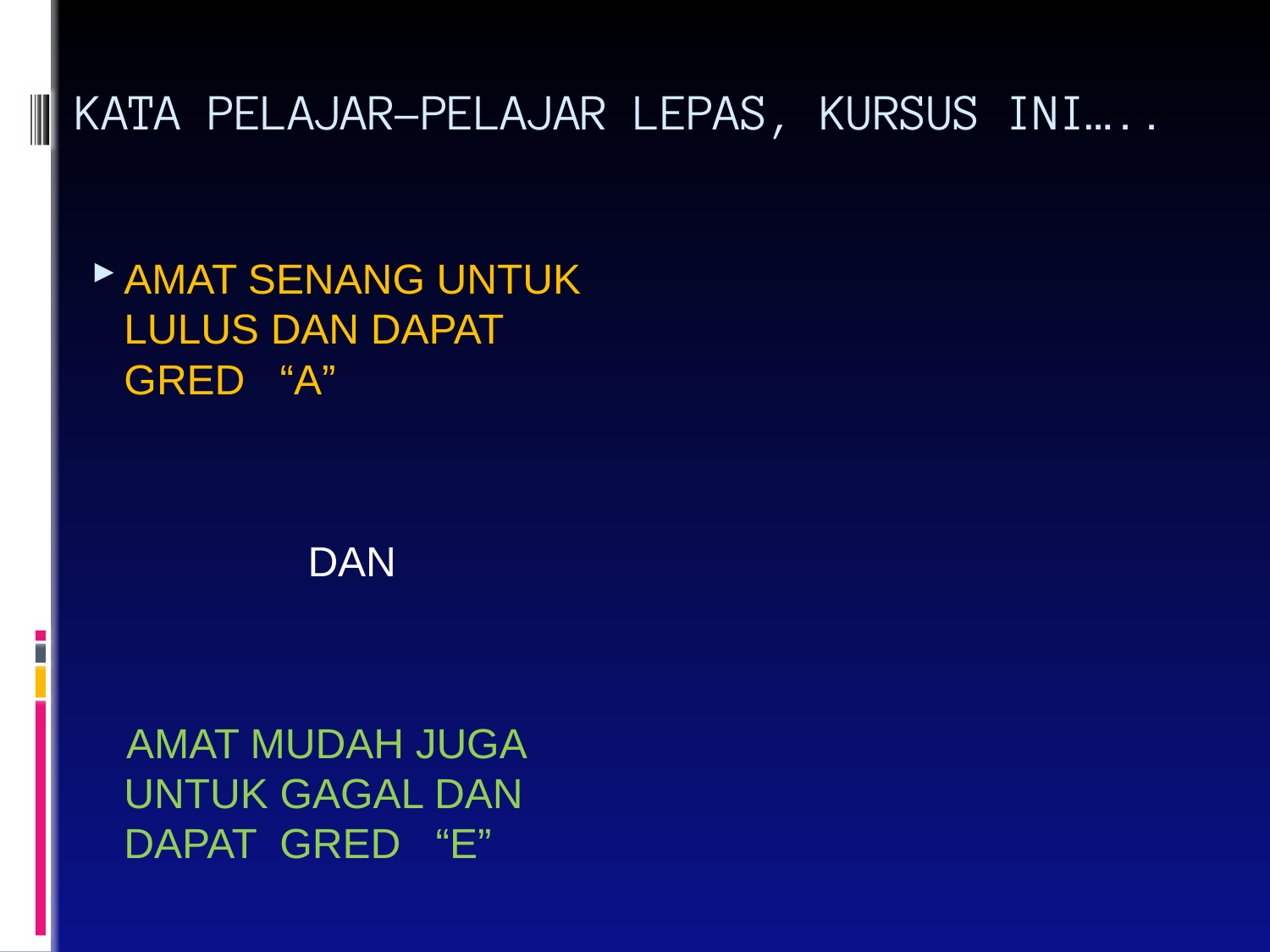

# KATA PELAJAR-PELAJAR LEPAS, KURSUS INI…..
AMAT SENANG UNTUK LULUS DAN DAPAT GRED   “A”

DAN

   AMAT MUDAH JUGA UNTUK GAGAL DAN DAPAT  GRED   “E”